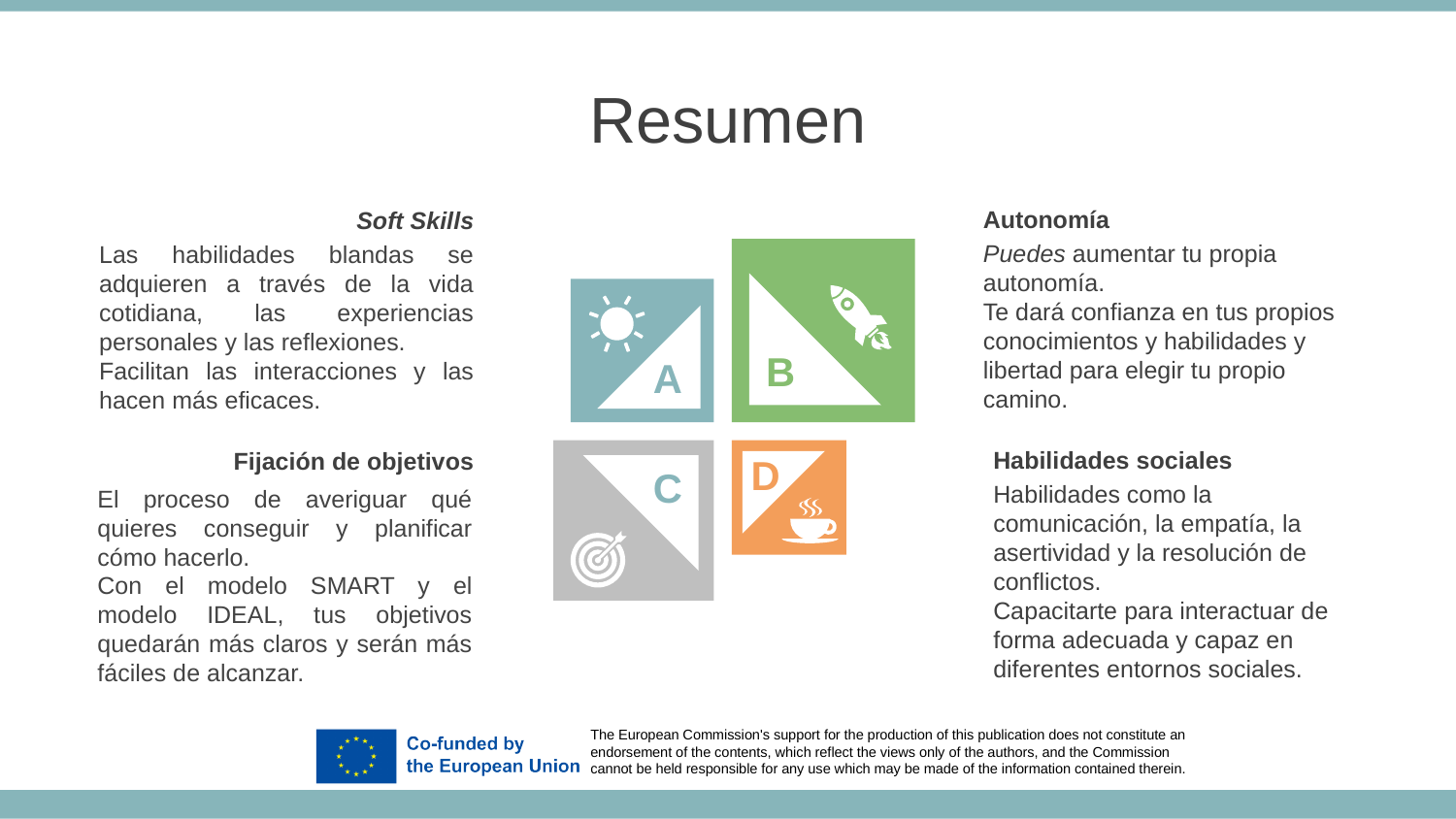

Resumen
Autonomía
Puedes aumentar tu propia autonomía.
Te dará confianza en tus propios conocimientos y habilidades y libertad para elegir tu propio camino.
Soft Skills
Las habilidades blandas se adquieren a través de la vida cotidiana, las experiencias personales y las reflexiones.
Facilitan las interacciones y las hacen más eficaces.

B
A
Habilidades sociales
Habilidades como la comunicación, la empatía, la asertividad y la resolución de conflictos.
Capacitarte para interactuar de forma adecuada y capaz en diferentes entornos sociales.
Fijación de objetivos
El proceso de averiguar qué quieres conseguir y planificar cómo hacerlo.
Con el modelo SMART y el modelo IDEAL, tus objetivos quedarán más claros y serán más fáciles de alcanzar.

D
C